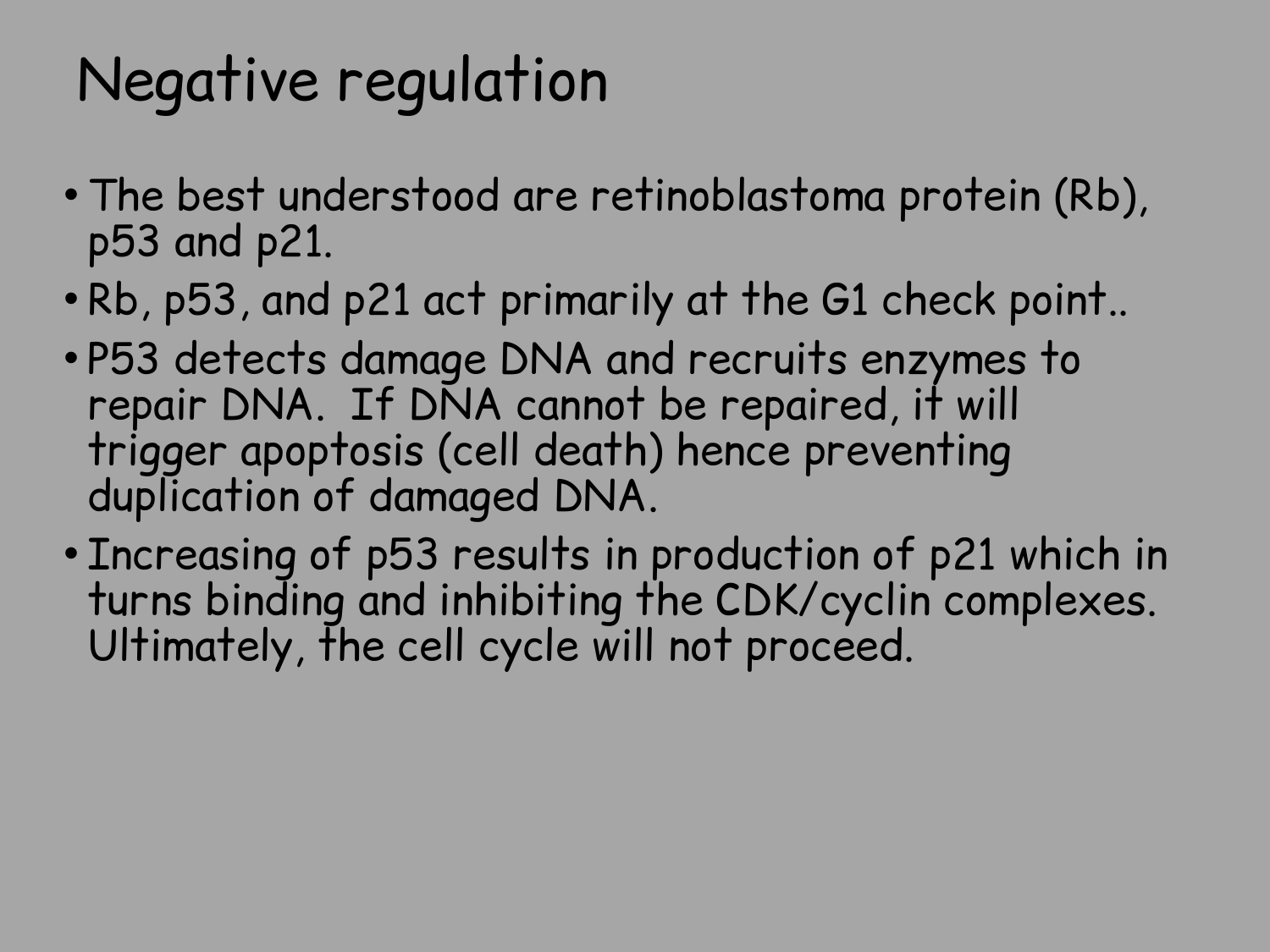

Negative regulation
The best understood are retinoblastoma protein (Rb), p53 and p21.
Rb, p53, and p21 act primarily at the G1 check point..
P53 detects damage DNA and recruits enzymes to repair DNA.  If DNA cannot be repaired, it will trigger apoptosis (cell death) hence preventing duplication of damaged DNA.
Increasing of p53 results in production of p21 which in turns binding and inhibiting the CDK/cyclin complexes.  Ultimately, the cell cycle will not proceed.